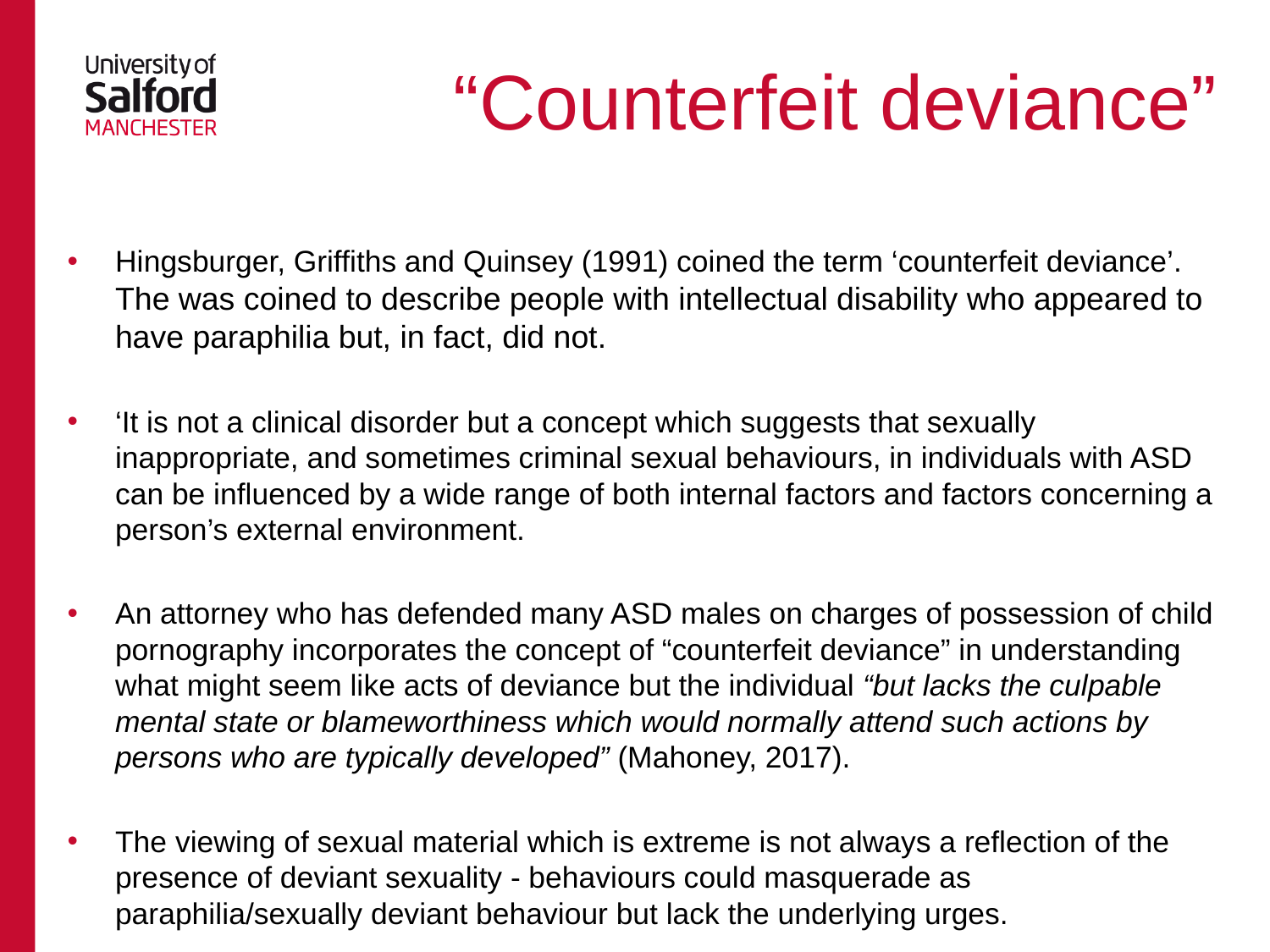

# “Counterfeit deviance”
Hingsburger, Griffiths and Quinsey (1991) coined the term ‘counterfeit deviance’. The was coined to describe people with intellectual disability who appeared to have paraphilia but, in fact, did not.

‘It is not a clinical disorder but a concept which suggests that sexually inappropriate, and sometimes criminal sexual behaviours, in individuals with ASD can be influenced by a wide range of both internal factors and factors concerning a person’s external environment.

An attorney who has defended many ASD males on charges of possession of child pornography incorporates the concept of “counterfeit deviance” in understanding what might seem like acts of deviance but the individual “but lacks the culpable mental state or blameworthiness which would normally attend such actions by persons who are typically developed” (Mahoney, 2017).

The viewing of sexual material which is extreme is not always a reflection of the presence of deviant sexuality - behaviours could masquerade as paraphilia/sexually deviant behaviour but lack the underlying urges.